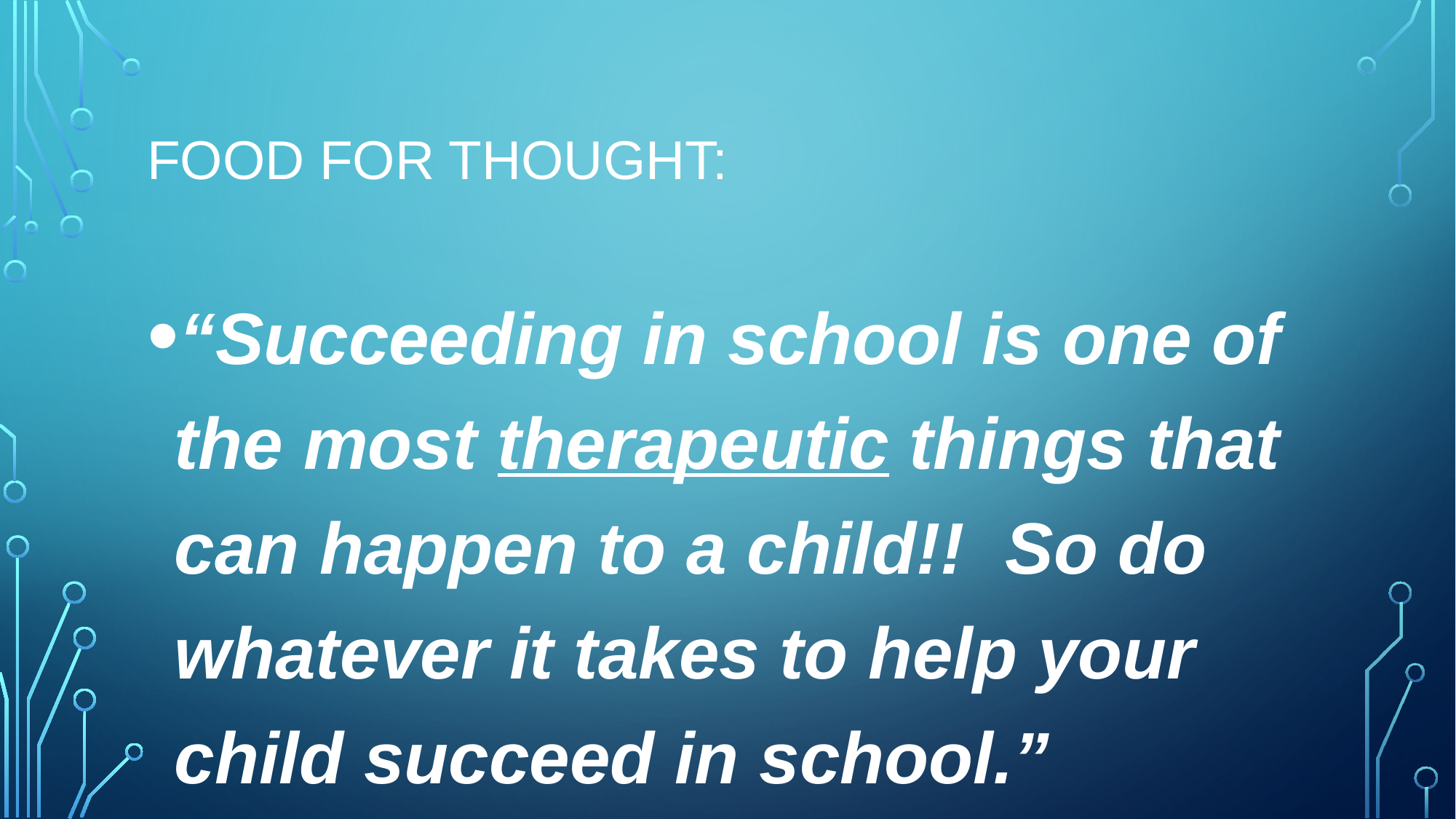

# food for thought:
“Succeeding in school is one of the most therapeutic things that can happen to a child!!  So do whatever it takes to help your child succeed in school.”